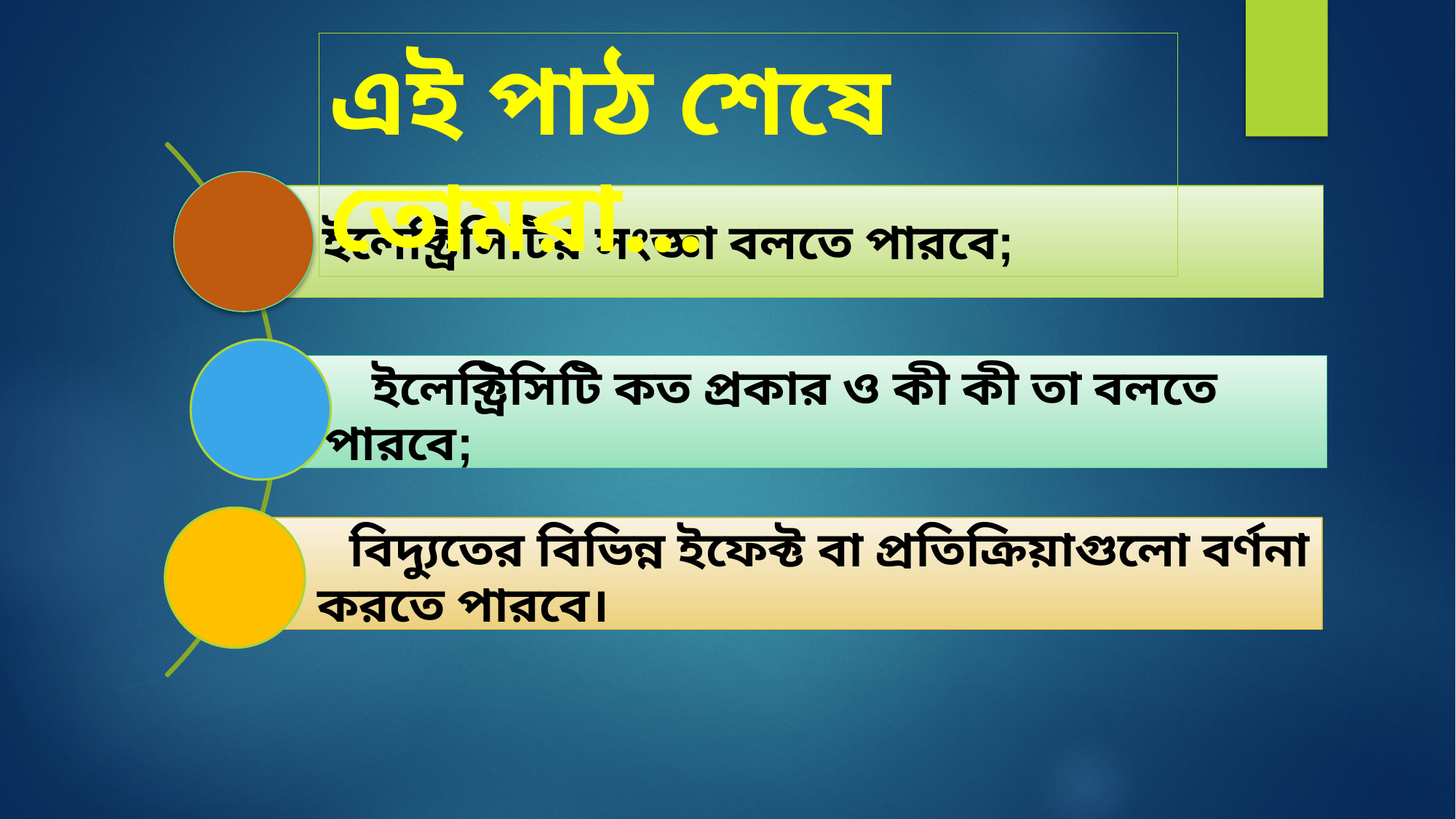

এই পাঠ শেষে তোমরা…
  ইলেক্ট্রিসিটির সংজ্ঞা বলতে পারবে;
   ইলেক্ট্রিসিটি কত প্রকার ও কী কী তা বলতে পারবে;
  বিদ্যুতের বিভিন্ন ইফেক্ট বা প্রতিক্রিয়াগুলো বর্ণনা করতে পারবে।